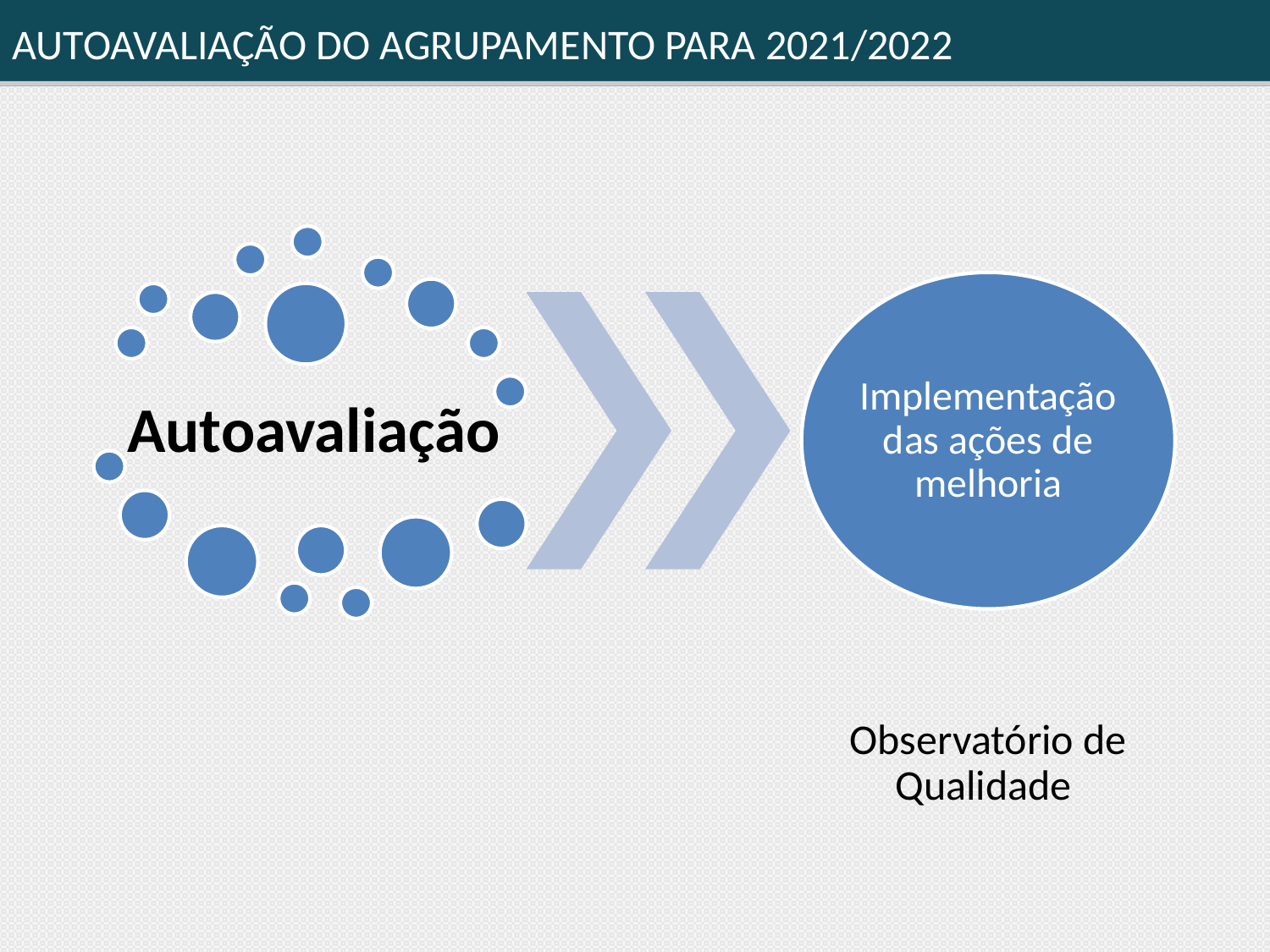

AUTOAVALIAÇÃO DO AGRUPAMENTO PARA 2021/2022

Autoavaliação
Implementação das ações de melhoria
Observatório de Qualidade